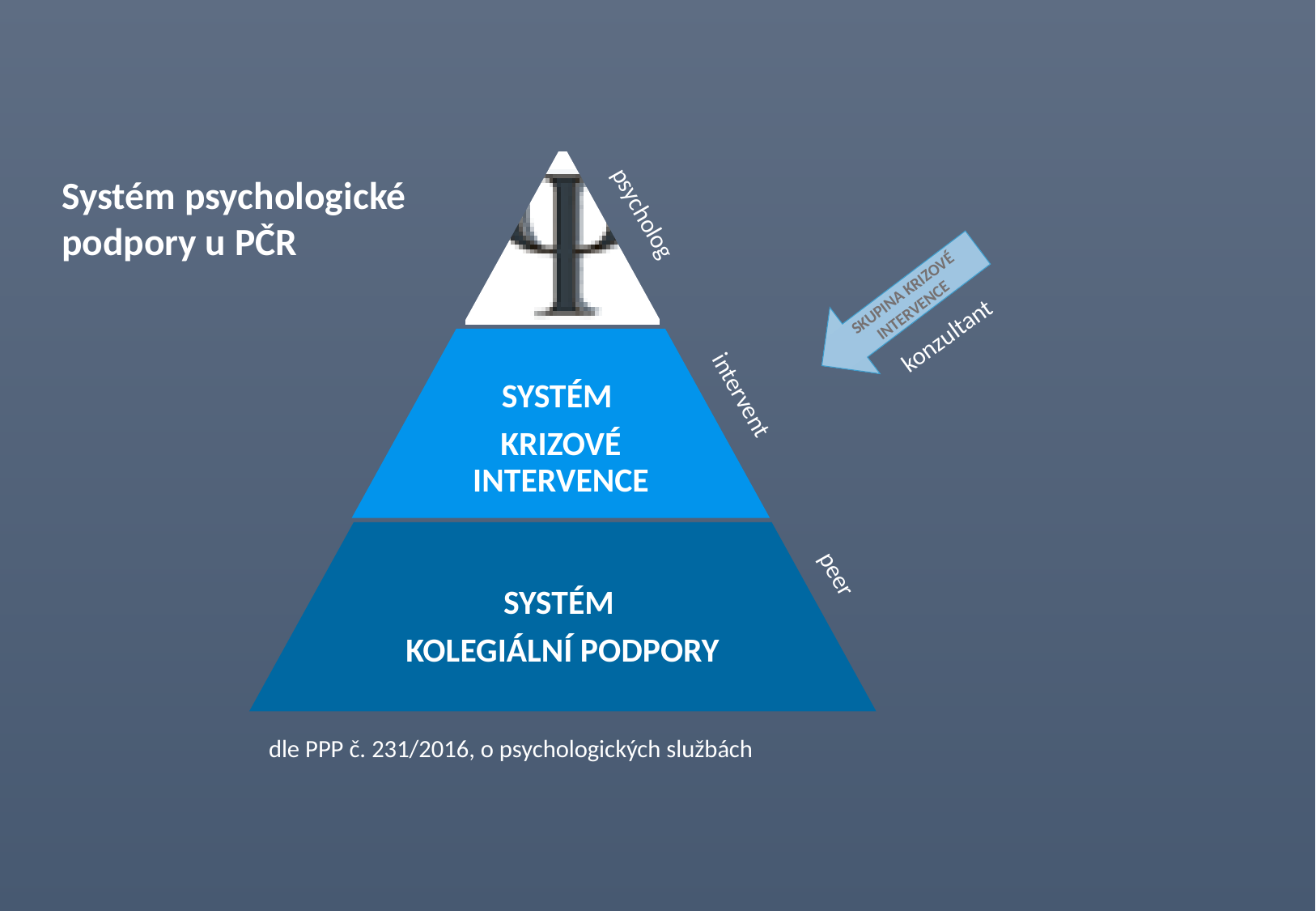

SYSTÉM
KRIZOVÉ INTERVENCE
SYSTÉM
KOLEGIÁLNÍ PODPORY
Systém psychologické podpory u PČR

psycholog
SKUPINA KRIZOVÉ INTERVENCE
konzultant
intervent
peer
dle PPP č. 231/2016, o psychologických službách